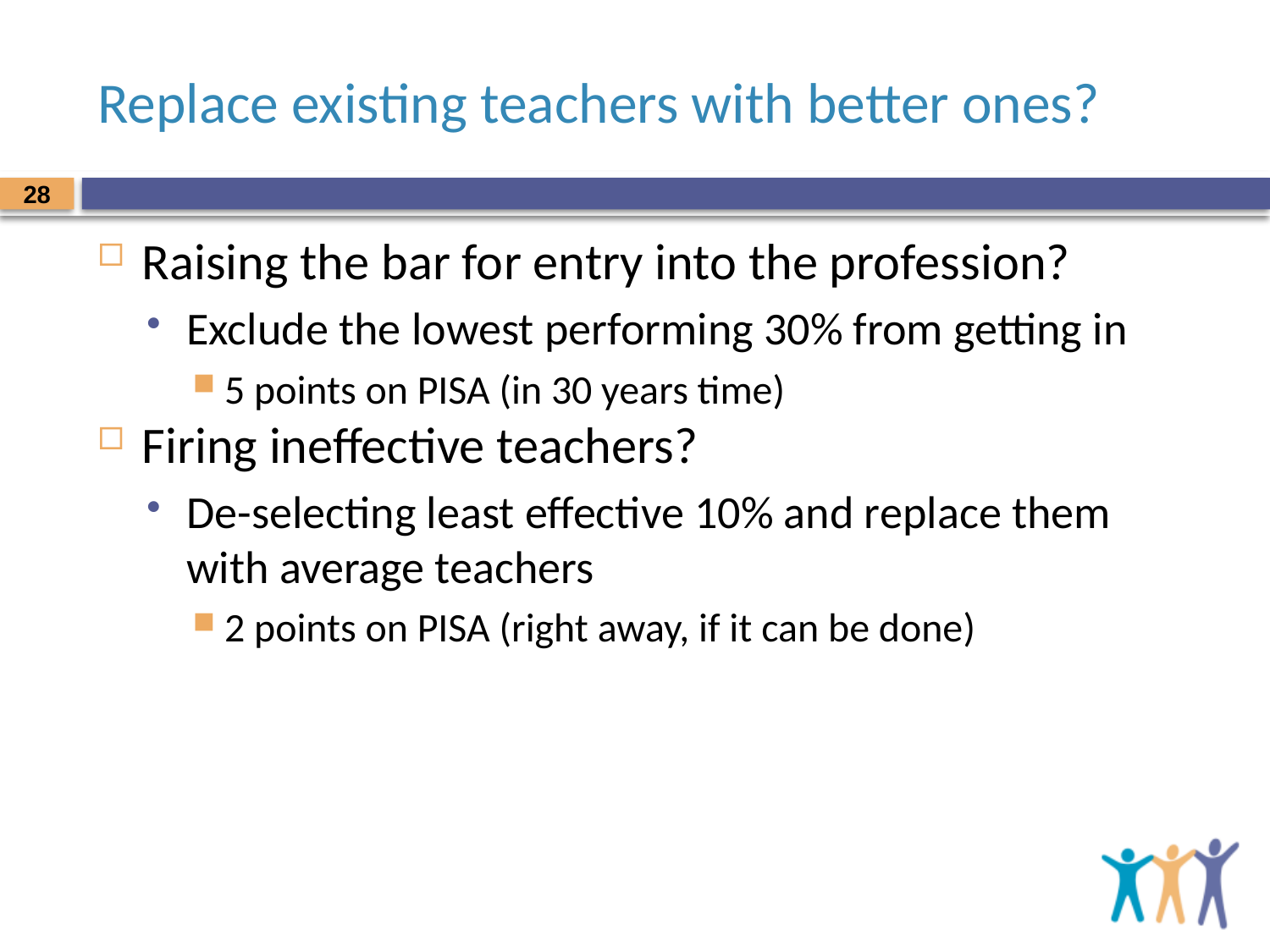

# Replace existing teachers with better ones?
28
Raising the bar for entry into the profession?
Exclude the lowest performing 30% from getting in
5 points on PISA (in 30 years time)
Firing ineffective teachers?
De-selecting least effective 10% and replace them with average teachers
2 points on PISA (right away, if it can be done)